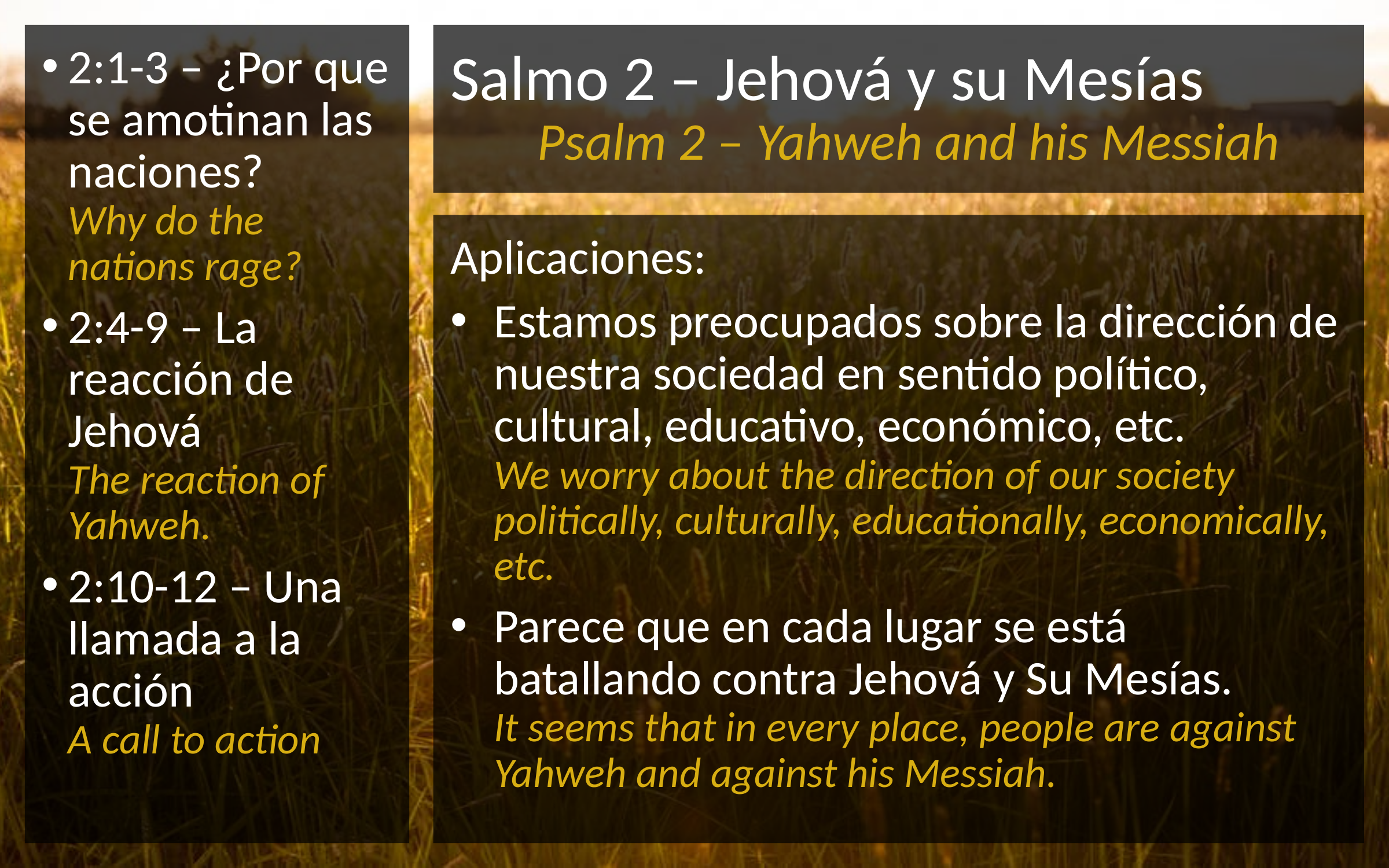

# Salmo 2 – Jehová y su Mesías Psalm 2 – Yahweh and his Messiah
Aplicaciones:
Estamos preocupados sobre la dirección de nuestra sociedad en sentido político, cultural, educativo, económico, etc.
We worry about the direction of our society politically, culturally, educationally, economically, etc.
Parece que en cada lugar se está batallando contra Jehová y Su Mesías.
It seems that in every place, people are against Yahweh and against his Messiah.